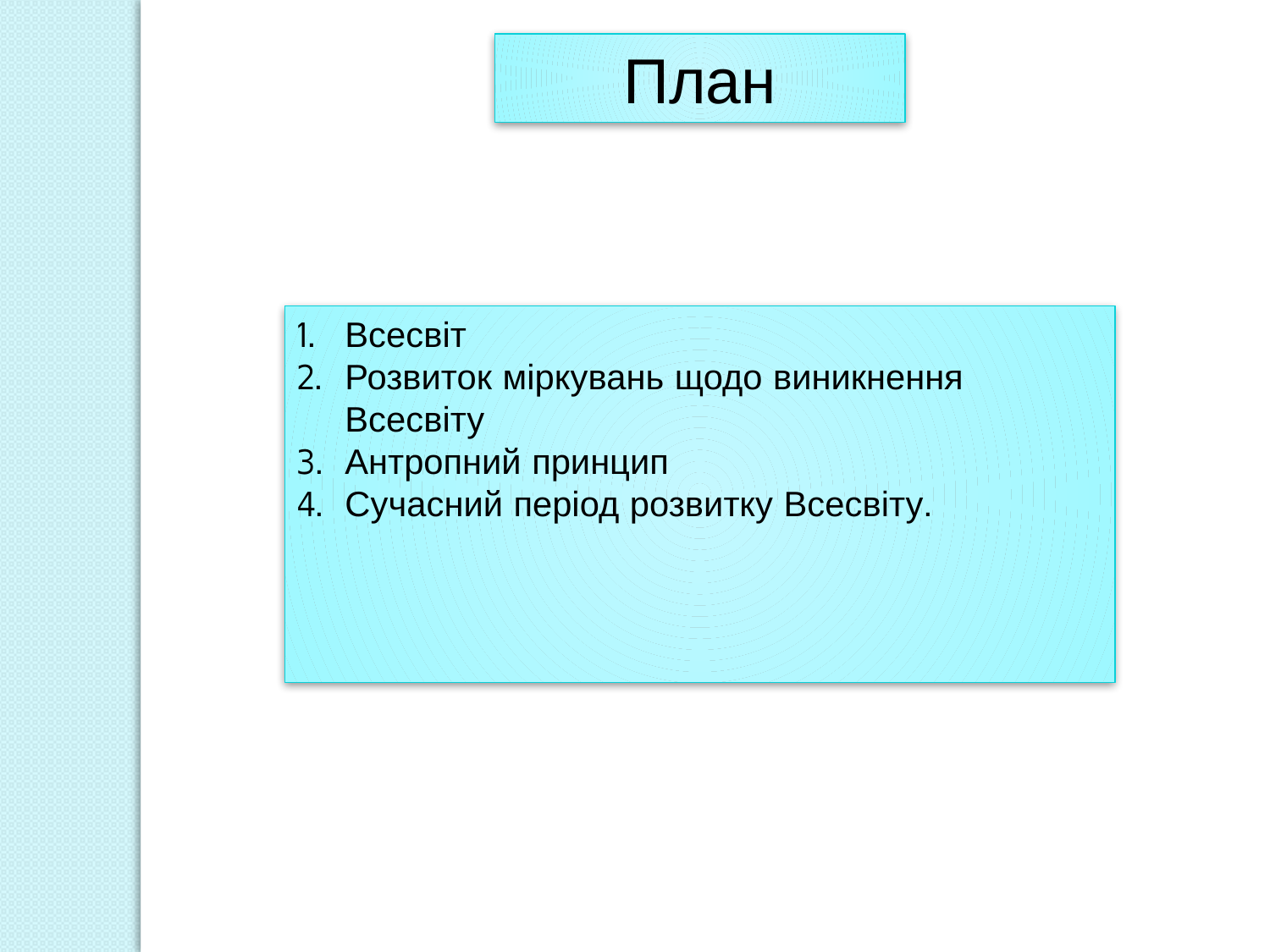

План
Всесвіт
Розвиток міркувань щодо виникнення Всесвіту
Антропний принцип
Сучасний період розвитку Всесвіту.